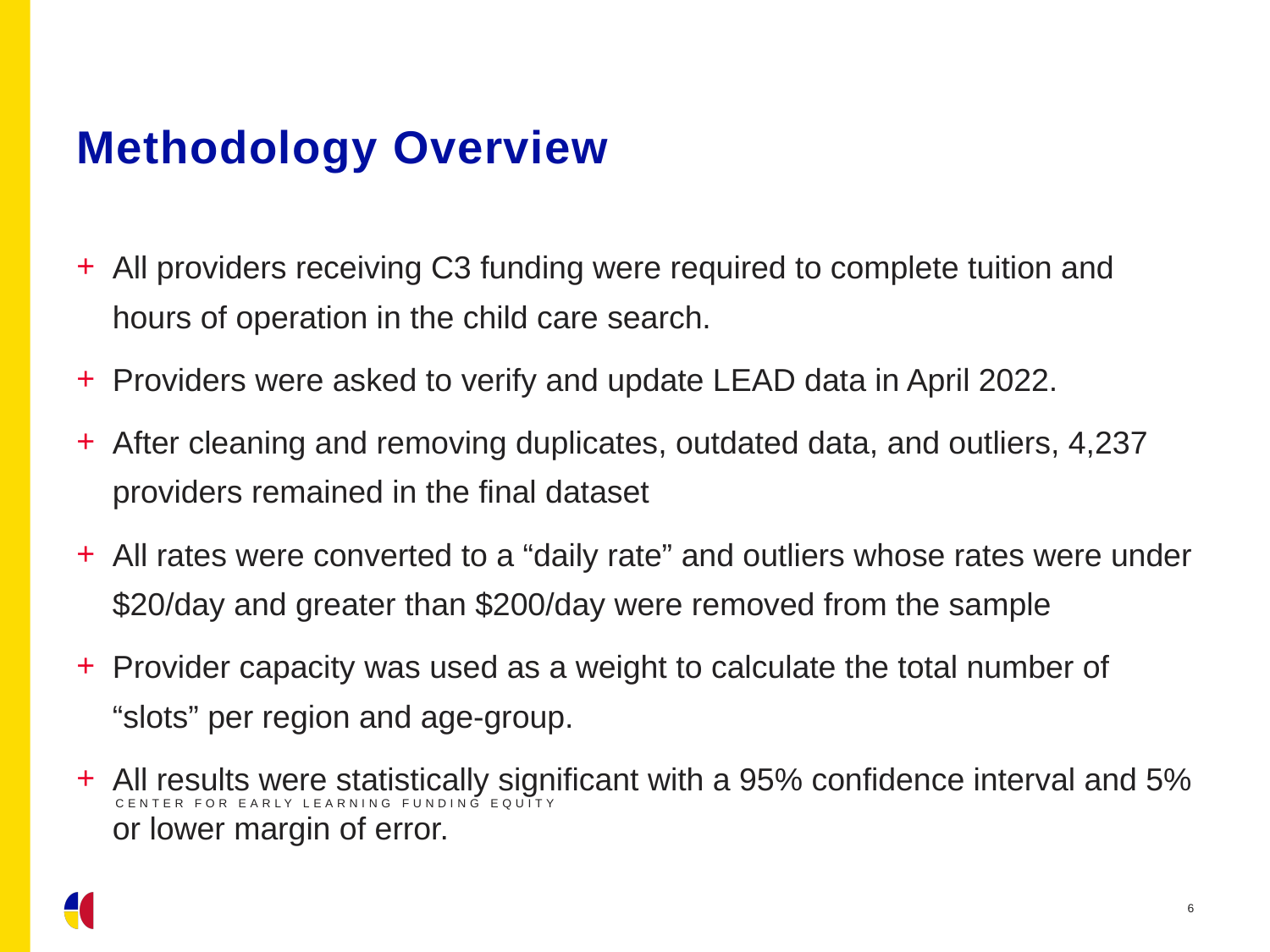

# Methodology Overview
All providers receiving C3 funding were required to complete tuition and hours of operation in the child care search.
Providers were asked to verify and update LEAD data in April 2022.
After cleaning and removing duplicates, outdated data, and outliers, 4,237 providers remained in the final dataset
All rates were converted to a “daily rate” and outliers whose rates were under $20/day and greater than $200/day were removed from the sample
Provider capacity was used as a weight to calculate the total number of “slots” per region and age-group.
All results were statistically significant with a 95% confidence interval and 5% or lower margin of error.

CENTER FOR EARLY LEARNING FUNDING EQUITY
6